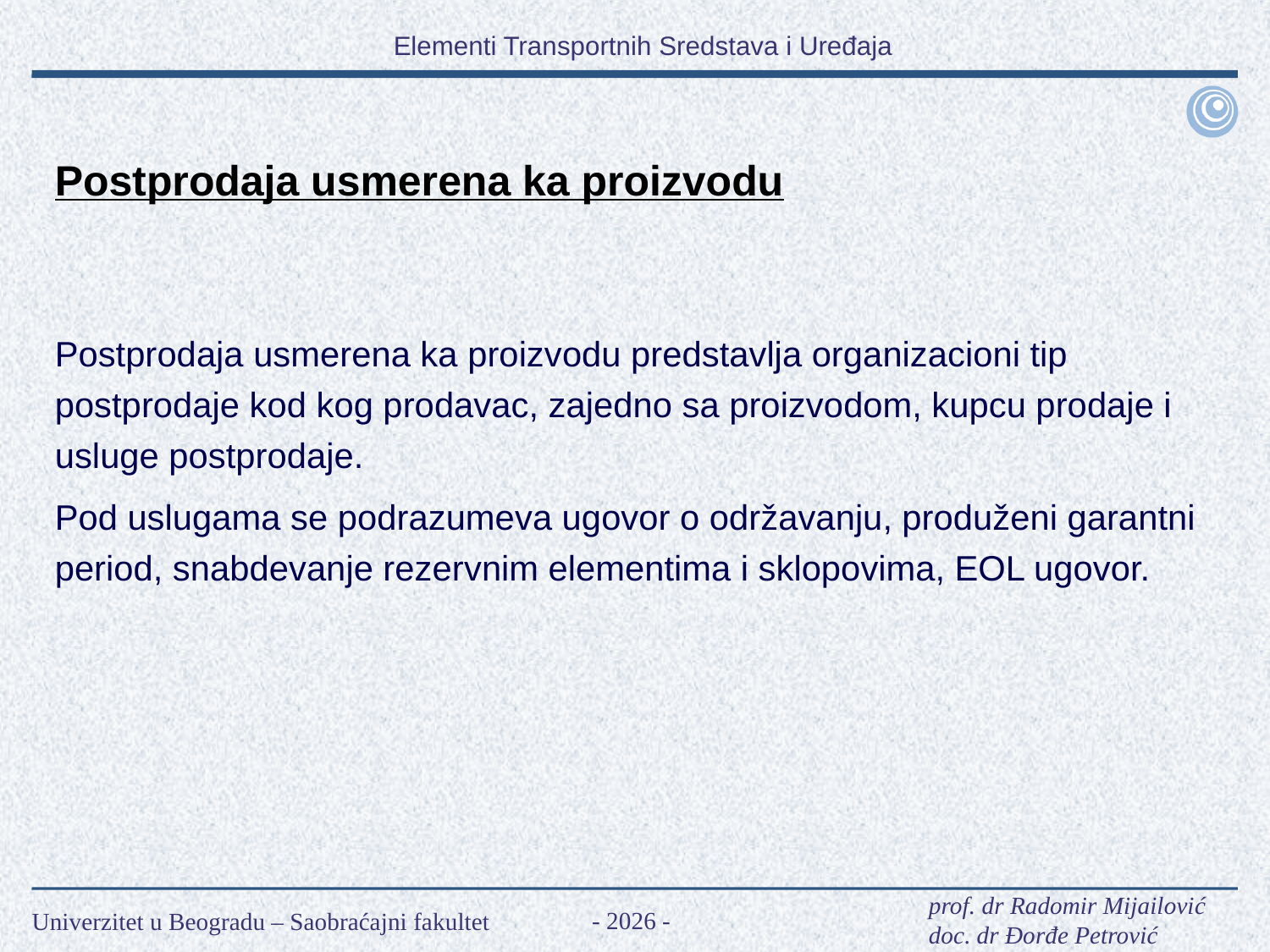

Postprodaja usmerena ka proizvodu
Postprodaja usmerena ka proizvodu predstavlja organizacioni tip postprodaje kod kog prodavac, zajedno sa proizvodom, kupcu prodaje i usluge postprodaje.
Pod uslugama se podrazumeva ugovor o održavanju, produženi garantni period, snabdevanje rezervnim elementima i sklopovima, EOL ugovor.